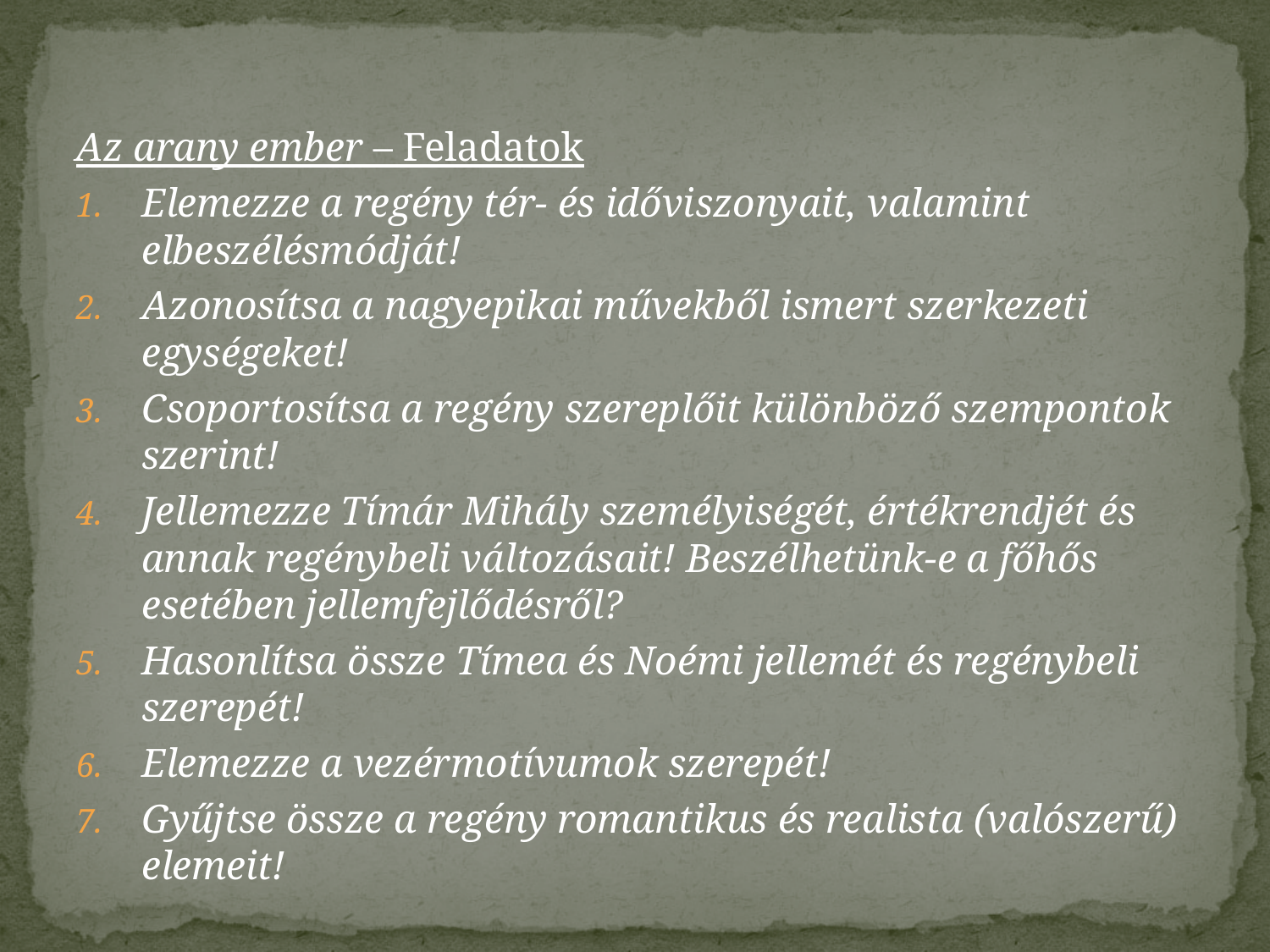

Az arany ember – Feladatok
Elemezze a regény tér- és időviszonyait, valamint elbeszélésmódját!
Azonosítsa a nagyepikai művekből ismert szerkezeti egységeket!
Csoportosítsa a regény szereplőit különböző szempontok szerint!
Jellemezze Tímár Mihály személyiségét, értékrendjét és annak regénybeli változásait! Beszélhetünk-e a főhős esetében jellemfejlődésről?
Hasonlítsa össze Tímea és Noémi jellemét és regénybeli szerepét!
Elemezze a vezérmotívumok szerepét!
Gyűjtse össze a regény romantikus és realista (valószerű) elemeit!